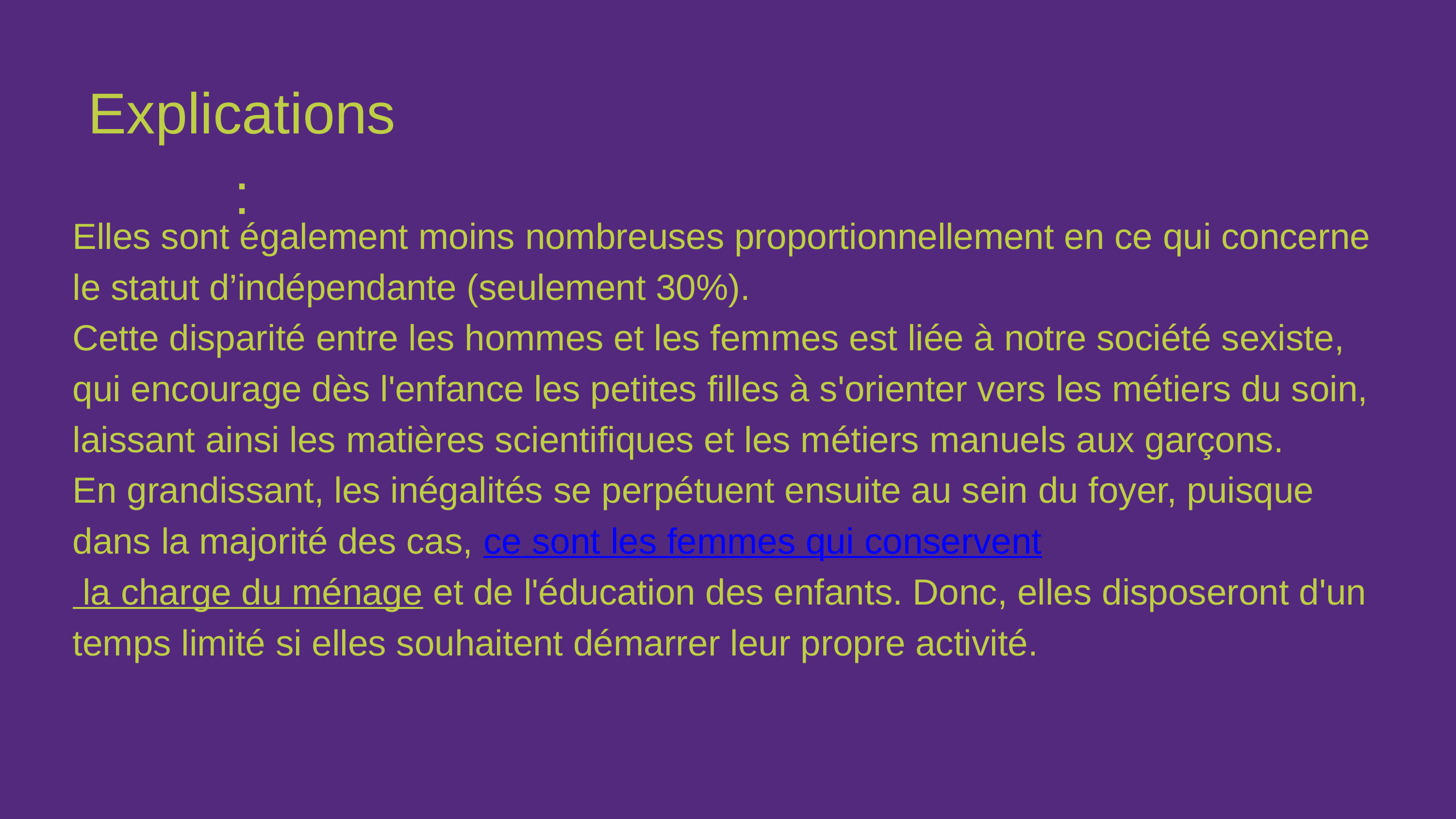

Explications :
Elles sont également moins nombreuses proportionnellement en ce qui concerne le statut d’indépendante (seulement 30%).
Cette disparité entre les hommes et les femmes est liée à notre société sexiste, qui encourage dès l'enfance les petites filles à s'orienter vers les métiers du soin, laissant ainsi les matières scientifiques et les métiers manuels aux garçons.
En grandissant, les inégalités se perpétuent ensuite au sein du foyer, puisque dans la majorité des cas, ce sont les femmes qui conservent la charge du ménage et de l'éducation des enfants. Donc, elles disposeront d'un temps limité si elles souhaitent démarrer leur propre activité.